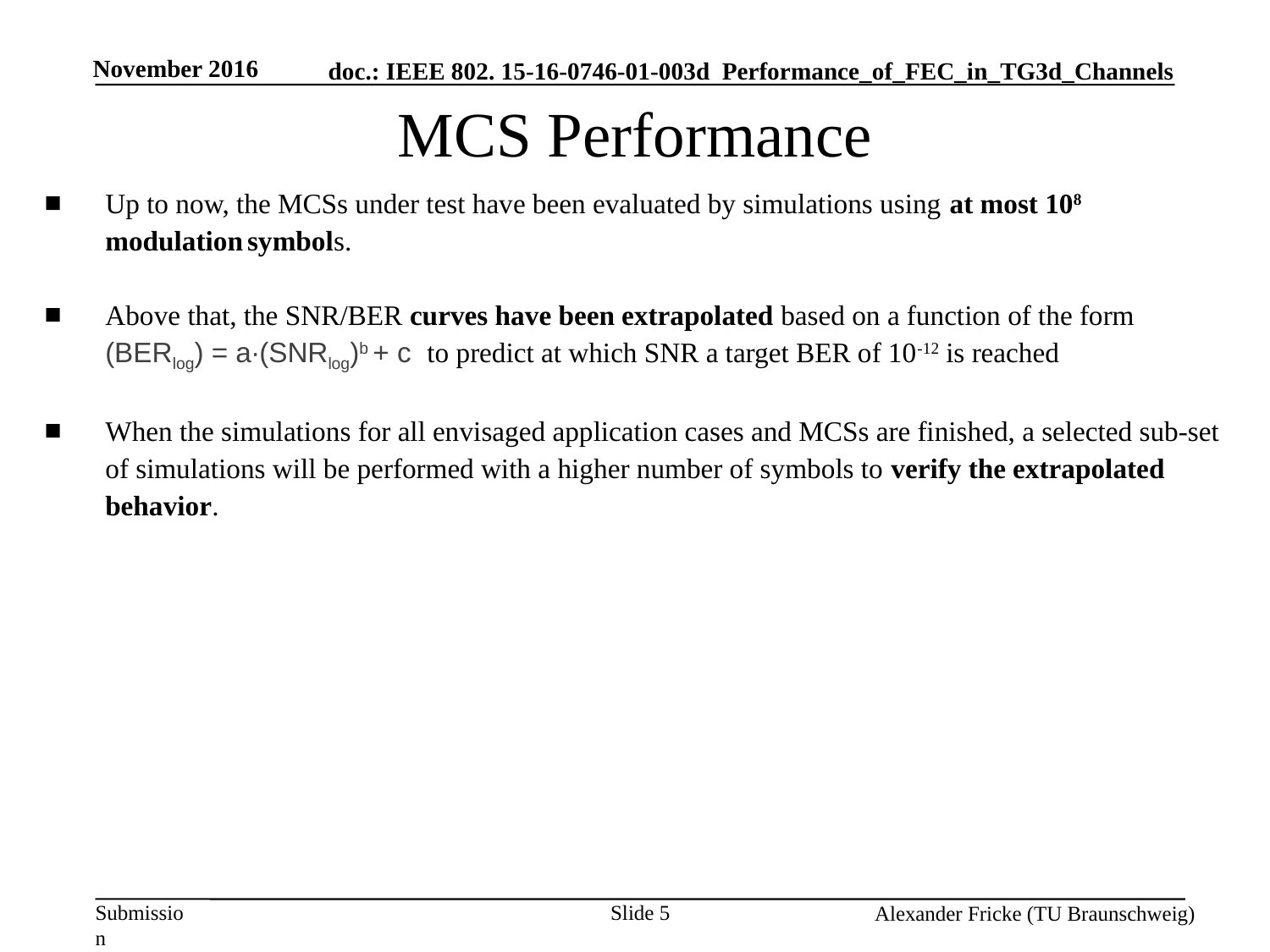

November 2016
# MCS Performance
Up to now, the MCSs under test have been evaluated by simulations using at most 108 modulation symbols.

Above that, the SNR/BER curves have been extrapolated based on a function of the form
(BERlog) = a∙(SNRlog)b + c  to predict at which SNR a target BER of 10-12 is reached

When the simulations for all envisaged application cases and MCSs are finished, a selected sub-set of simulations will be performed with a higher number of symbols to verify the extrapolated behavior.
Slide 5
Alexander Fricke (TU Braunschweig)